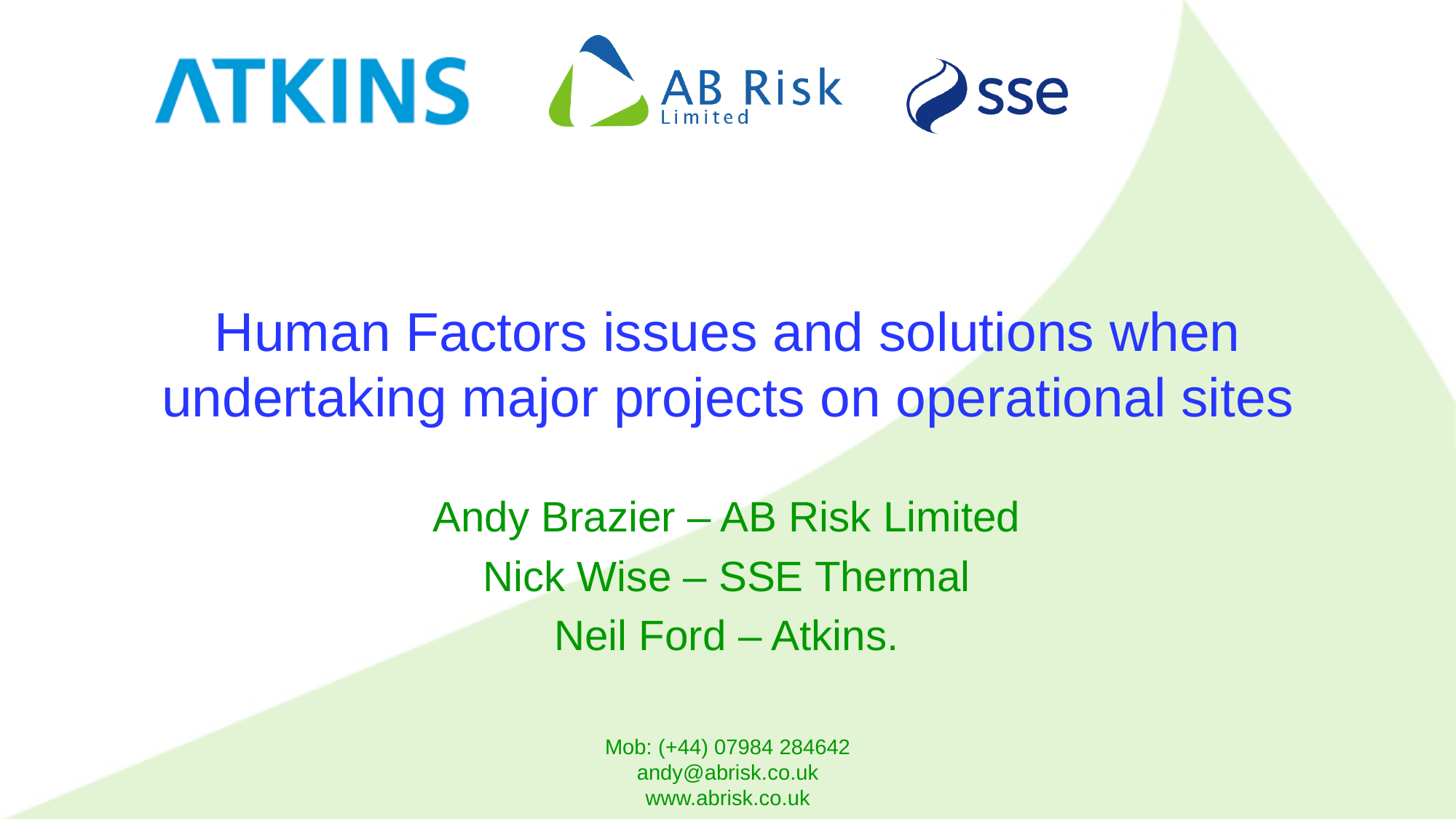

# Human Factors issues and solutions when undertaking major projects on operational sites
Andy Brazier – AB Risk Limited
Nick Wise – SSE Thermal
Neil Ford – Atkins.
Mob: (+44) 07984 284642
andy@abrisk.co.uk
www.abrisk.co.uk
1